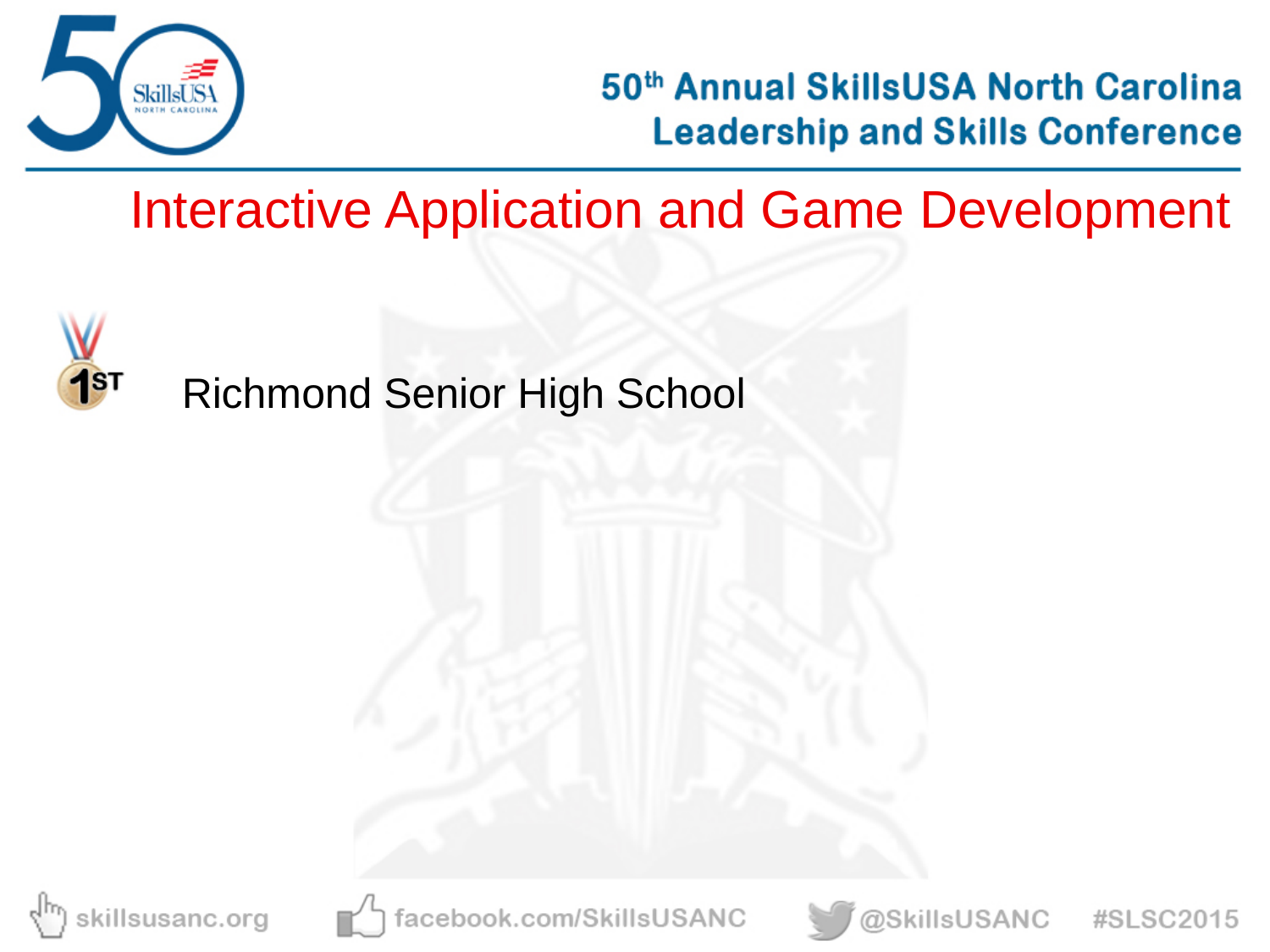

Interactive Application and Game Development
Richmond Senior High School